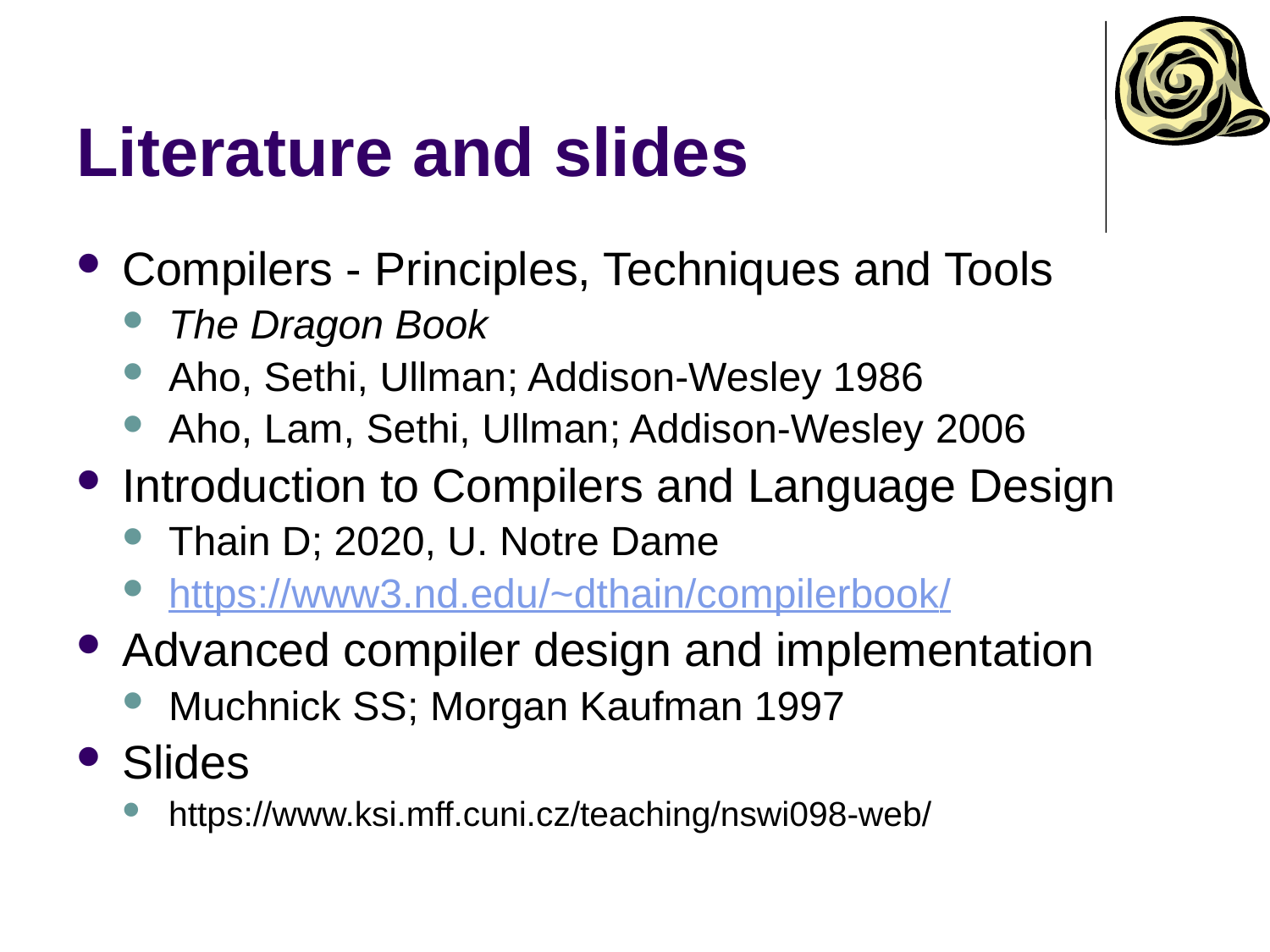

# Literature and slides
Compilers - Principles, Techniques and Tools
The Dragon Book
Aho, Sethi, Ullman; Addison-Wesley 1986
Aho, Lam, Sethi, Ullman; Addison-Wesley 2006
Introduction to Compilers and Language Design
Thain D; 2020, U. Notre Dame
https://www3.nd.edu/~dthain/compilerbook/
Advanced compiler design and implementation
Muchnick SS; Morgan Kaufman 1997
Slides
https://www.ksi.mff.cuni.cz/teaching/nswi098-web/